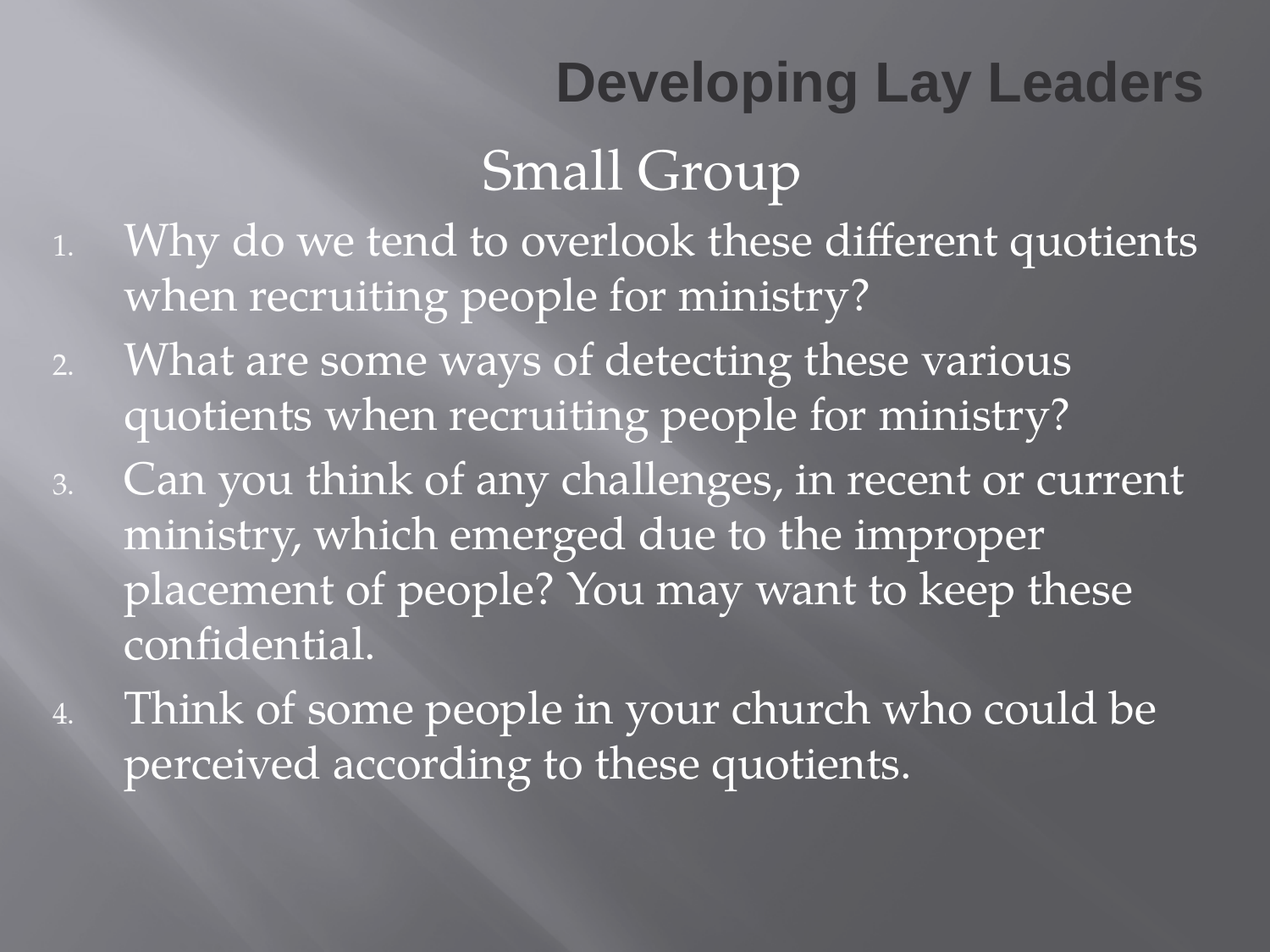

# Developing Lay Leaders
Small Group
Why do we tend to overlook these different quotients when recruiting people for ministry?
What are some ways of detecting these various quotients when recruiting people for ministry?
Can you think of any challenges, in recent or current ministry, which emerged due to the improper placement of people? You may want to keep these confidential.
Think of some people in your church who could be perceived according to these quotients.